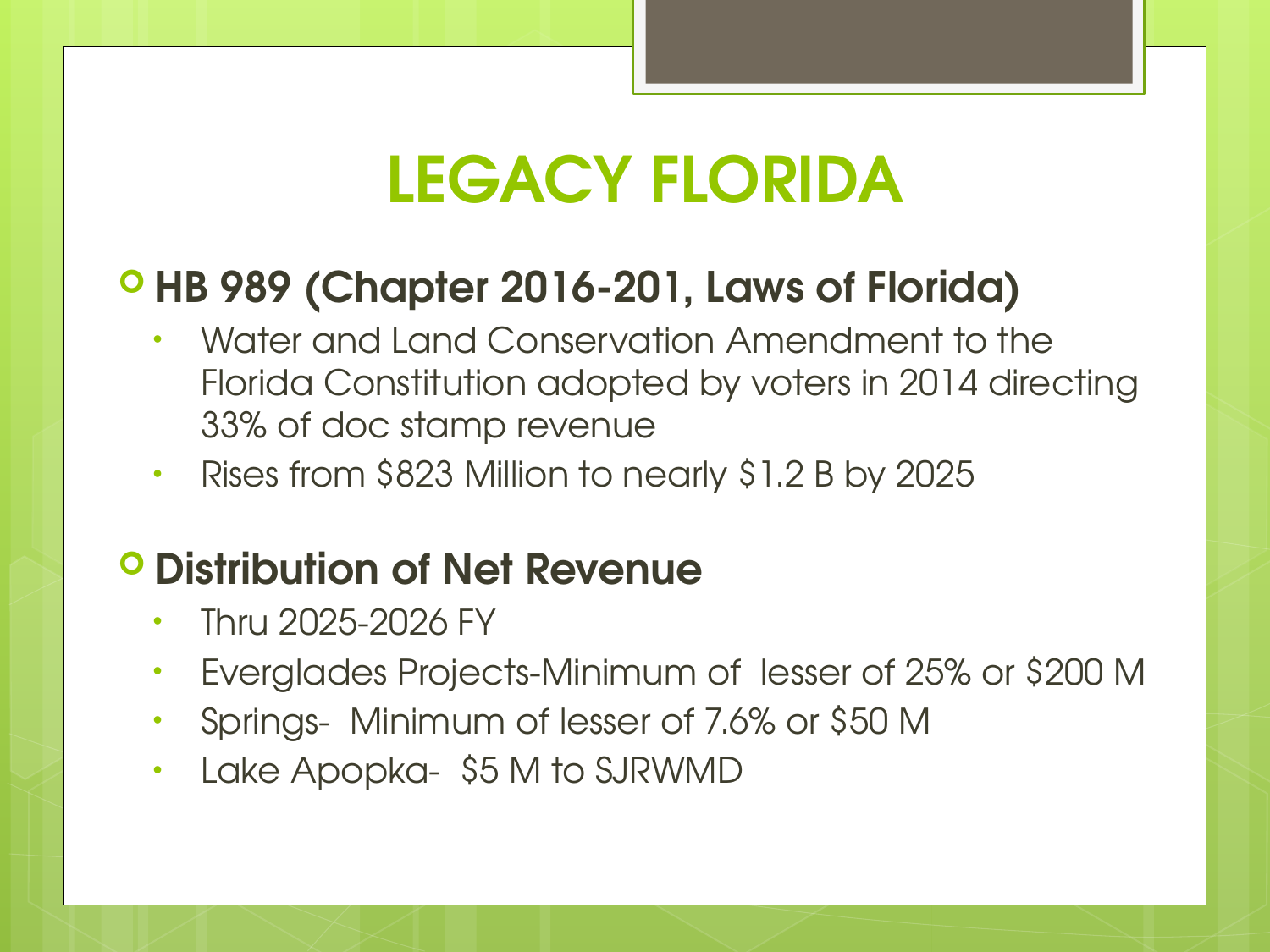

LEGACY FLORIDA
HB 989 (Chapter 2016-201, Laws of Florida)
Water and Land Conservation Amendment to the Florida Constitution adopted by voters in 2014 directing 33% of doc stamp revenue
Rises from $823 Million to nearly $1.2 B by 2025

Distribution of Net Revenue
Thru 2025-2026 FY
Everglades Projects-Minimum of  lesser of 25% or $200 M
Springs-  Minimum of lesser of 7.6% or $50 M
Lake Apopka-  $5 M to SJRWMD